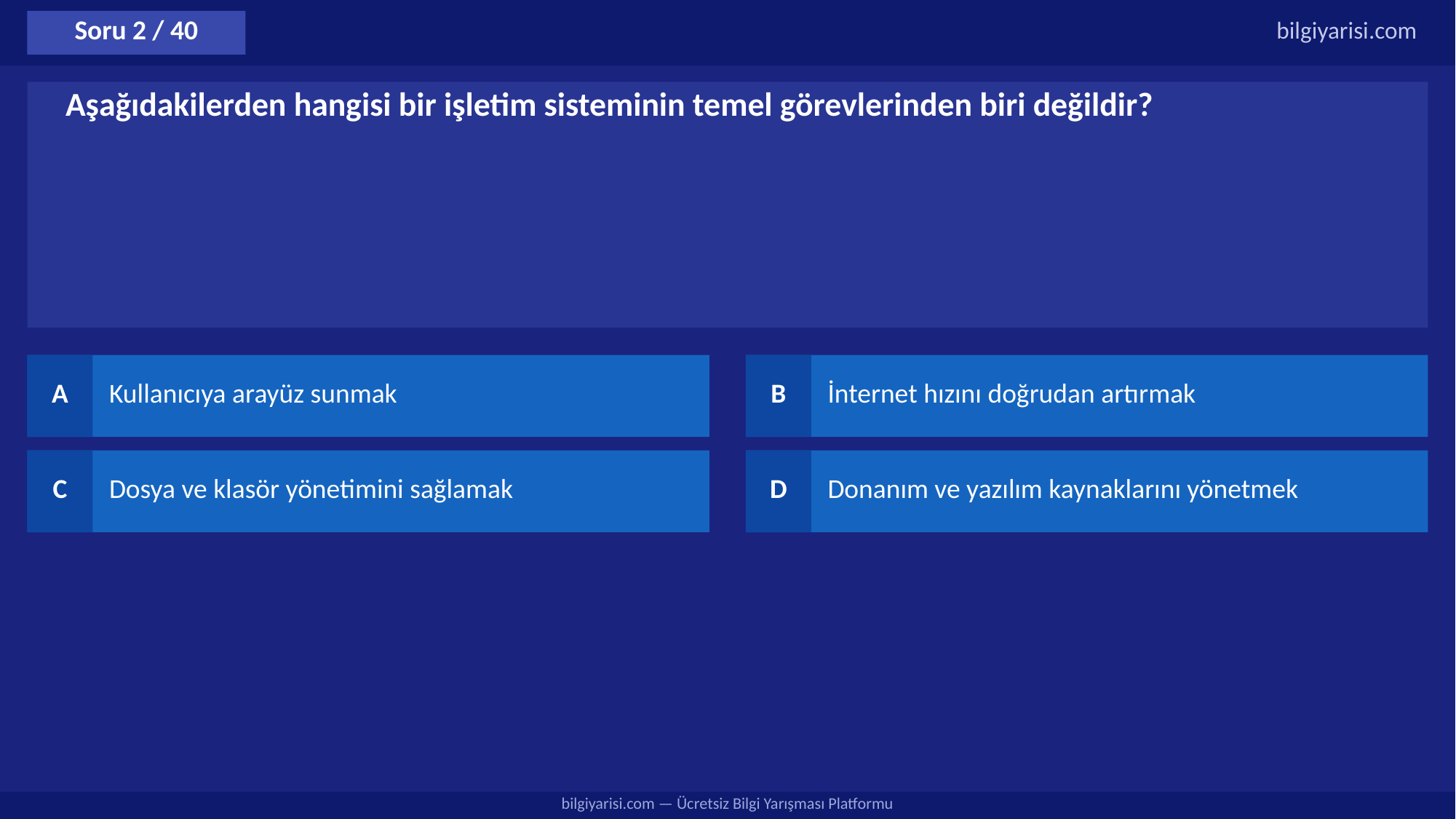

Soru 2 / 40
bilgiyarisi.com

Aşağıdakilerden hangisi bir işletim sisteminin temel görevlerinden biri değildir?

A
Kullanıcıya arayüz sunmak

B
İnternet hızını doğrudan artırmak

C
Dosya ve klasör yönetimini sağlamak

D
Donanım ve yazılım kaynaklarını yönetmek
bilgiyarisi.com — Ücretsiz Bilgi Yarışması Platformu